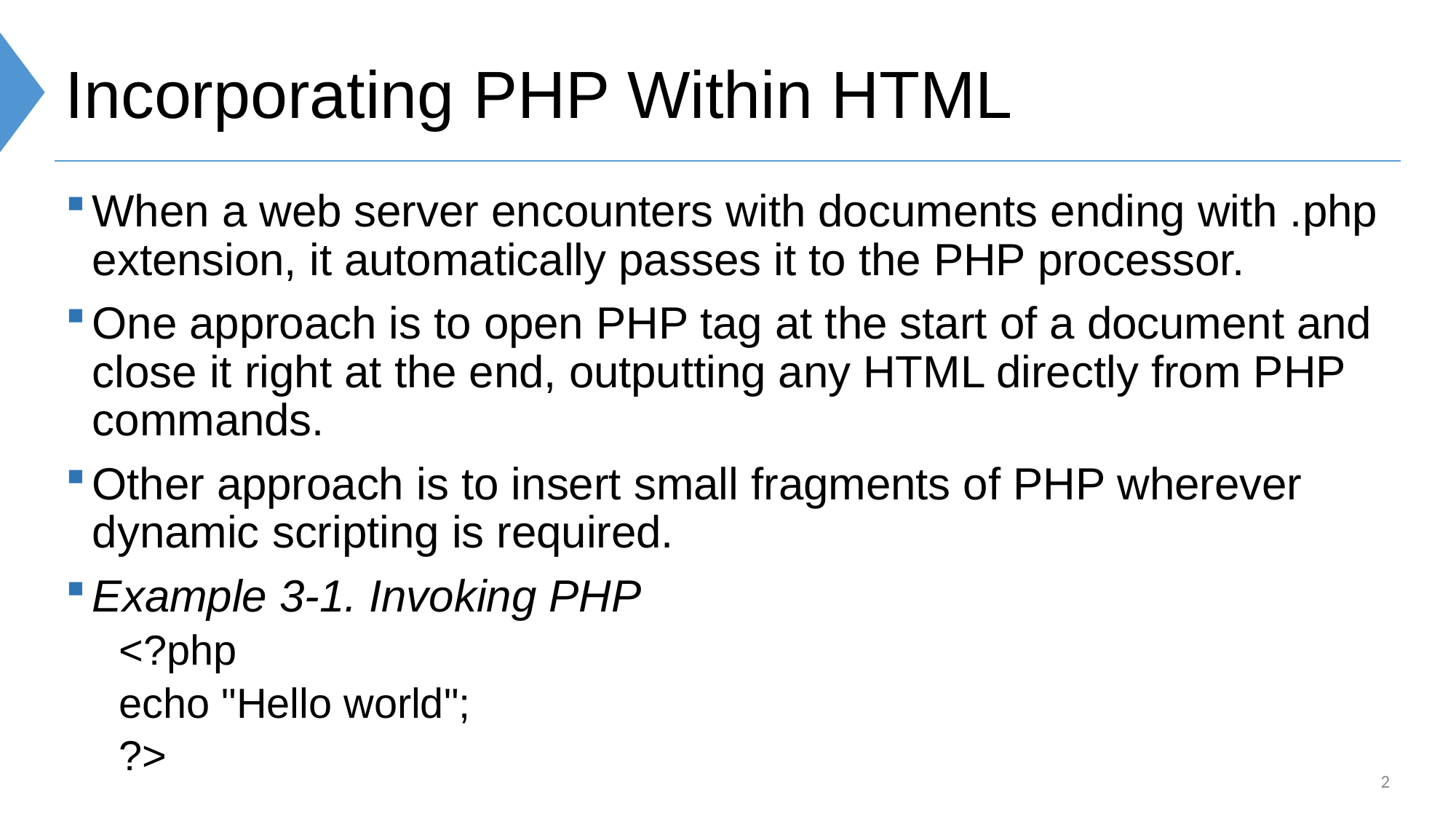

# Incorporating PHP Within HTML
When a web server encounters with documents ending with .php extension, it automatically passes it to the PHP processor.
One approach is to open PHP tag at the start of a document and close it right at the end, outputting any HTML directly from PHP commands.
Other approach is to insert small fragments of PHP wherever dynamic scripting is required.
Example 3-1. Invoking PHP
<?php
echo "Hello world";
?>

2